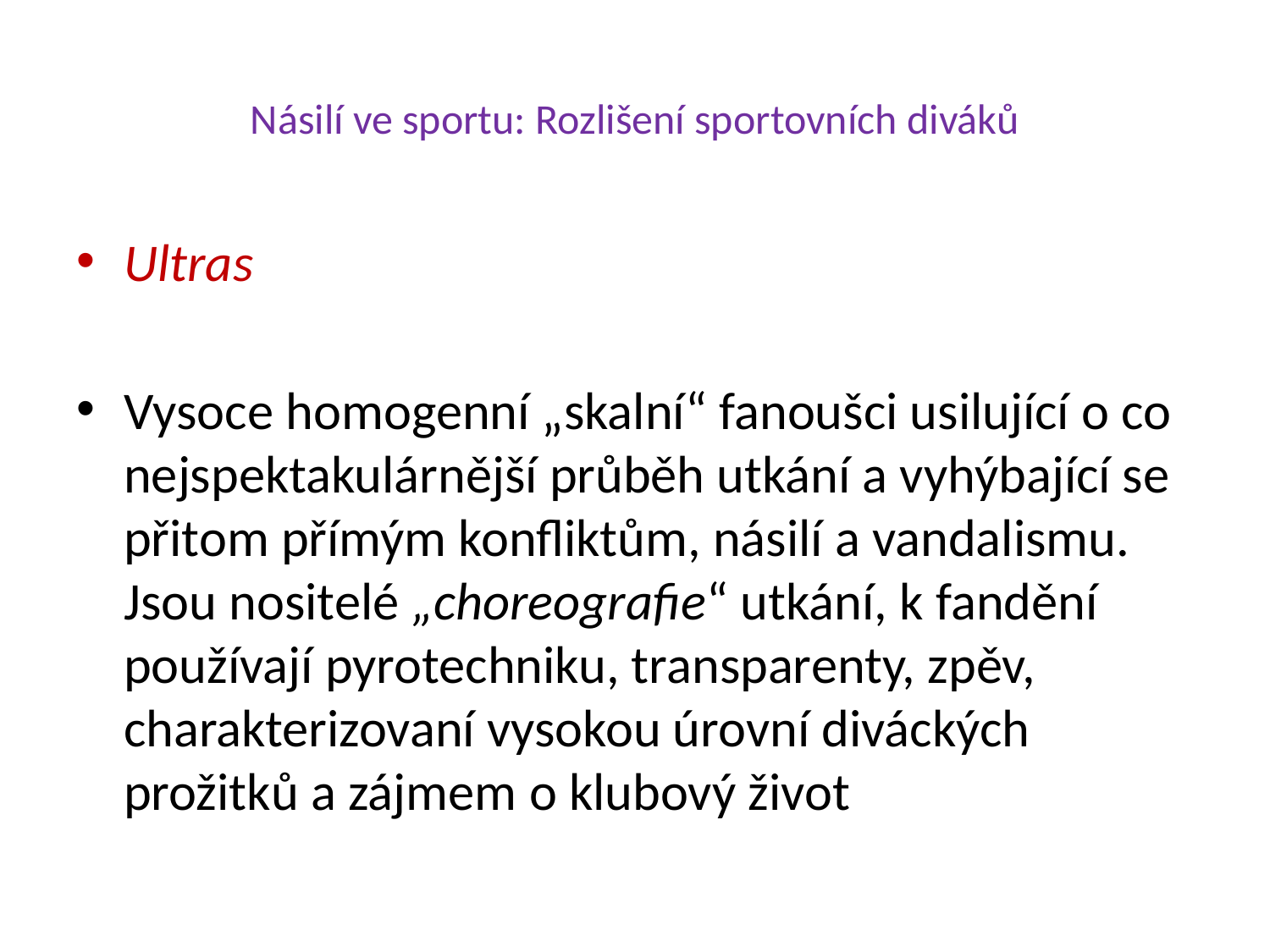

# Násilí ve sportu: Rozlišení sportovních diváků
Ultras

Vysoce homogenní „skalní“ fanoušci usilující o co nejspektakulárnější průběh utkání a vyhýbající se přitom přímým konfliktům, násilí a vandalismu. Jsou nositelé „choreografie“ utkání, k fandění používají pyrotechniku, transparenty, zpěv, charakterizovaní vysokou úrovní diváckých prožitků a zájmem o klubový život